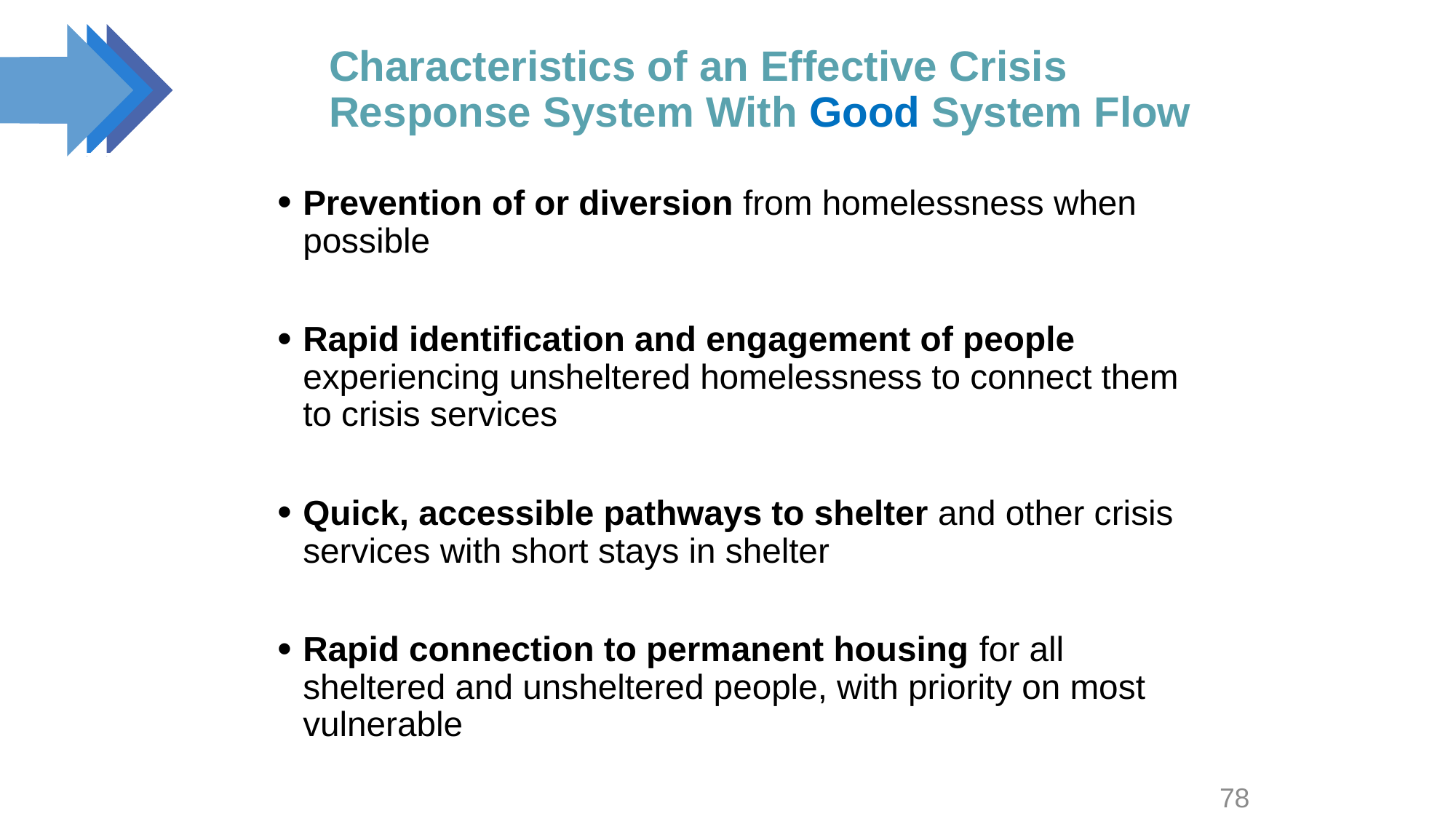

# Characteristics of an Effective Crisis Response System With Good System Flow
Prevention of or diversion from homelessness when possible

Rapid identification and engagement of people experiencing unsheltered homelessness to connect them to crisis services

Quick, accessible pathways to shelter and other crisis services with short stays in shelter

Rapid connection to permanent housing for all sheltered and unsheltered people, with priority on most vulnerable

78